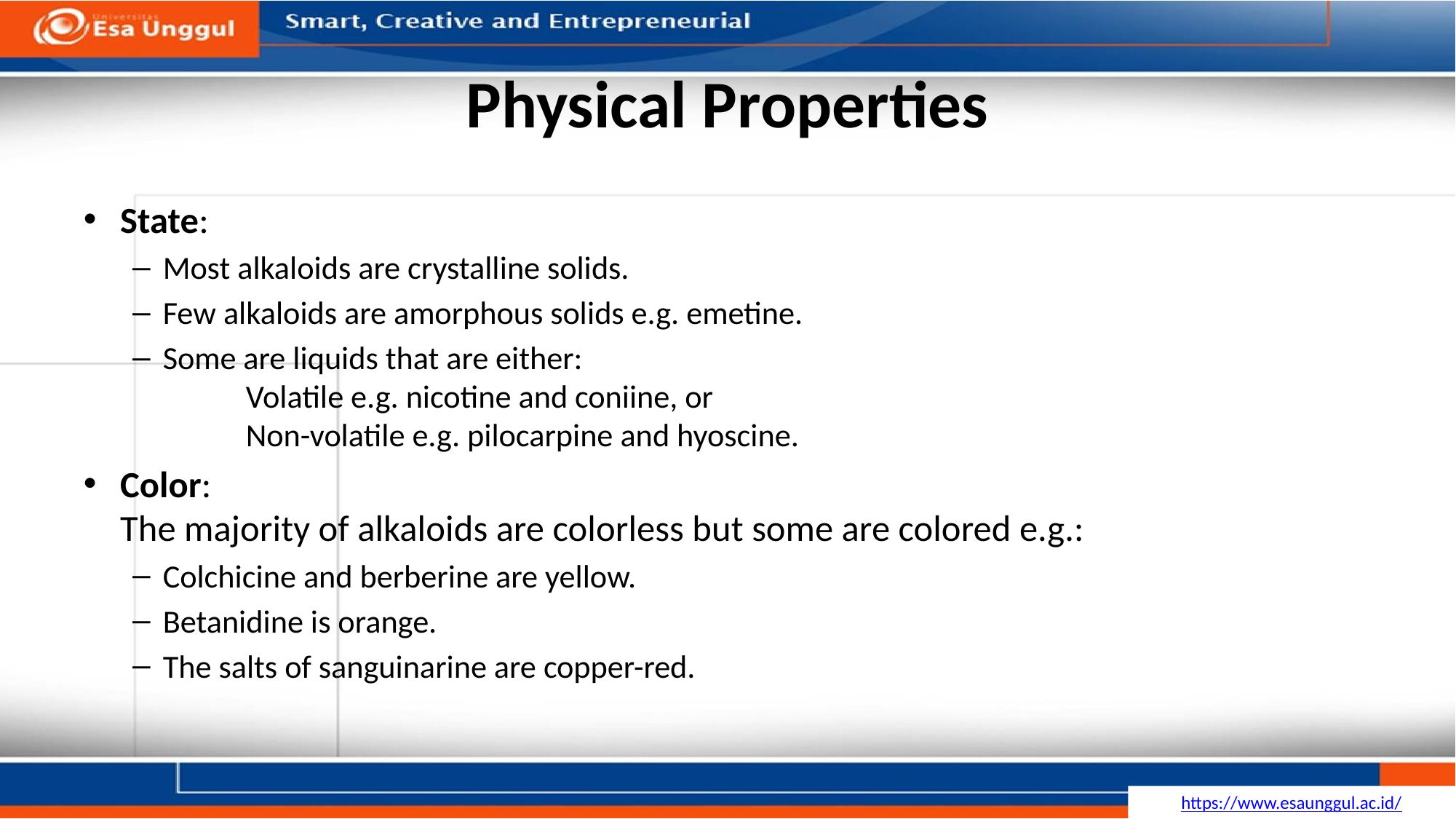

# Physical Properties
State:
Most alkaloids are crystalline solids.
Few alkaloids are amorphous solids e.g. emetine.
Some are liquids that are either:
	Volatile e.g. nicotine and coniine, or
	Non-volatile e.g. pilocarpine and hyoscine.
Color:
The majority of alkaloids are colorless but some are colored e.g.:
Colchicine and berberine are yellow.
Betanidine is orange.
The salts of sanguinarine are copper-red.